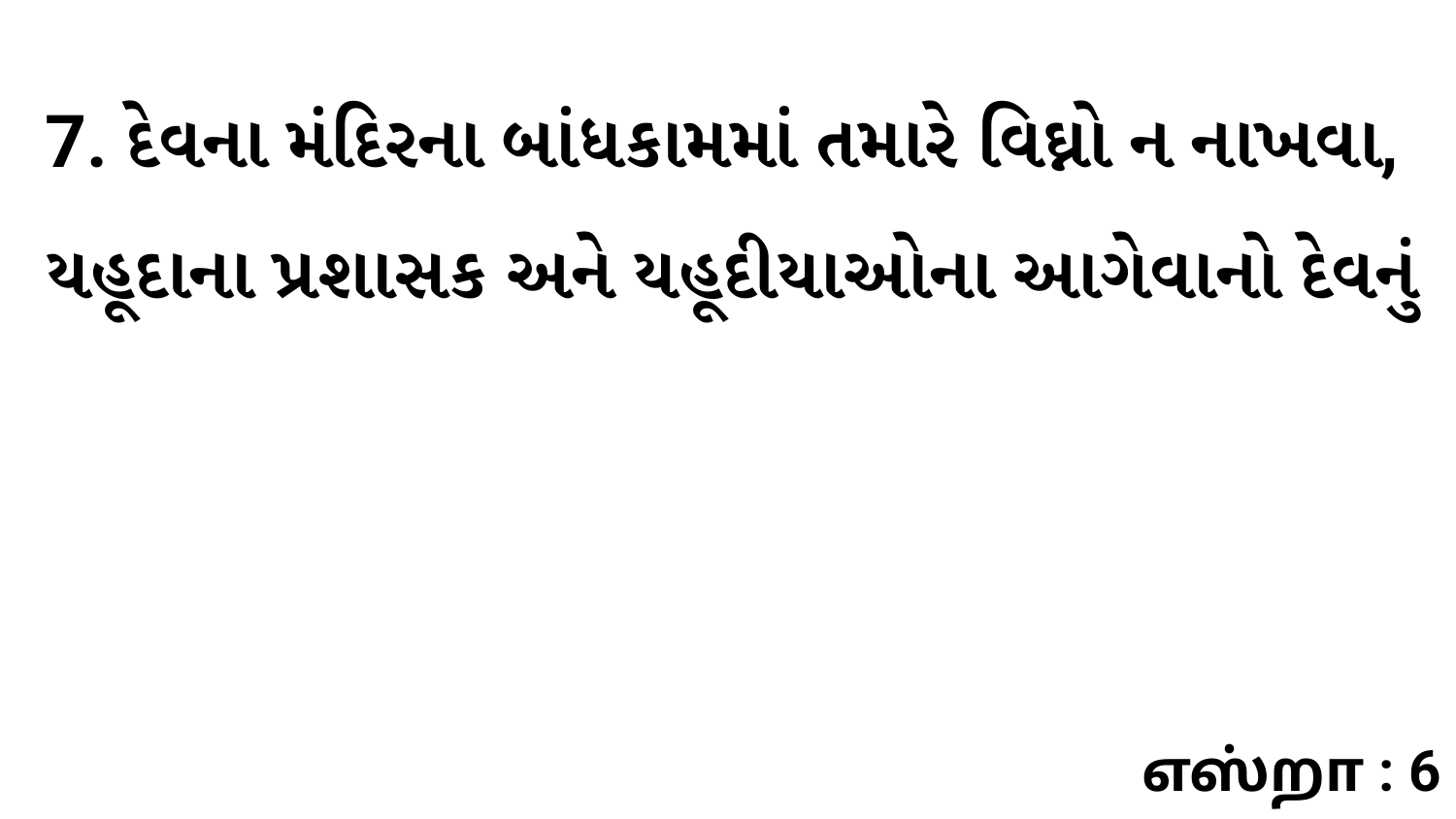

7. દેવના મંદિરના બાંધકામમાં તમારે વિઘ્નો ન નાખવા, યહૂદાના પ્રશાસક અને યહૂદીયાઓના આગેવાનો દેવનું
எஸ்றா : 6